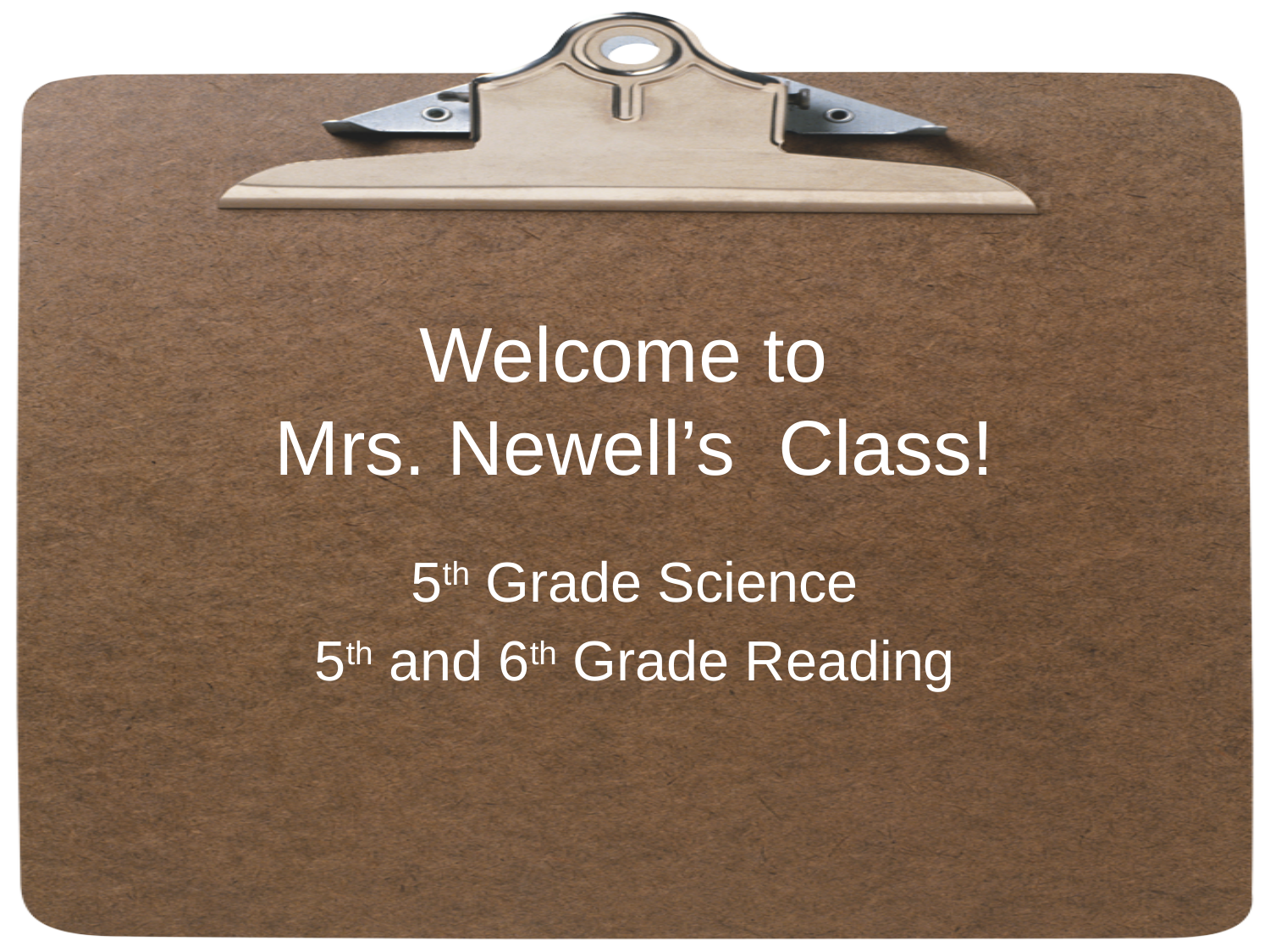

# Welcome to Mrs. Newell’s  Class!
5th Grade Science
5th and 6th Grade Reading